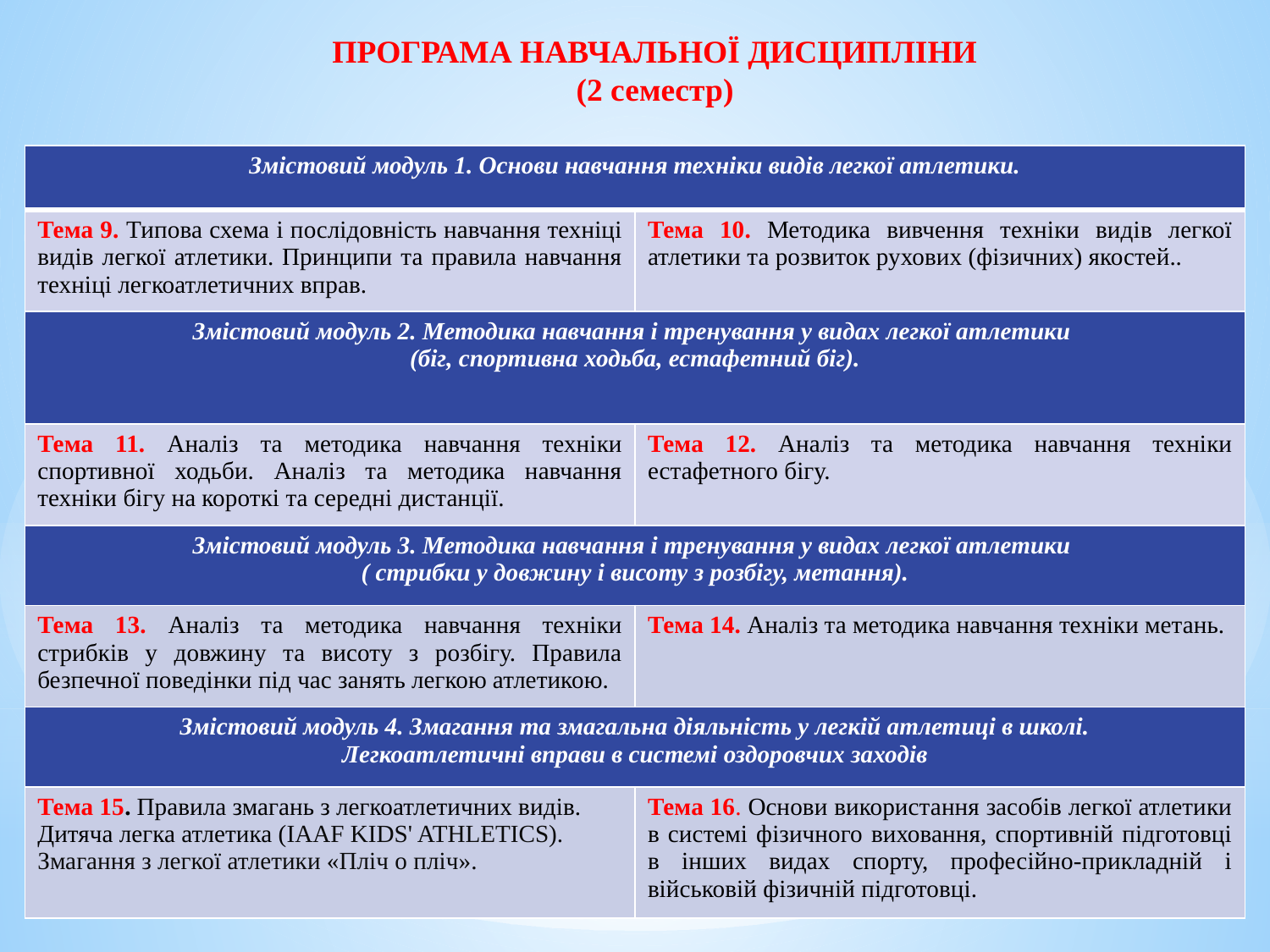

ПРОГРАМА НАВЧАЛЬНОЇ ДИСЦИПЛІНИ
(2 семестр)
| Змістовий модуль 1. Основи навчання техніки видів легкої атлетики. |  |
| --- | --- |
| Тема 9. Типова схема і послідовність навчання техніці видів легкої атлетики. Принципи та правила навчання техніці легкоатлетичних вправ. | Тема 10. Методика вивчення техніки видів легкої атлетики та розвиток рухових (фізичних) якостей.. |
| Змістовий модуль 2. Методика навчання і тренування у видах легкої атлетики (біг, спортивна ходьба, естафетний біг). |  |
| Тема 11. Аналіз та методика навчання техніки спортивної ходьби. Аналіз та методика навчання техніки бігу на короткі та середні дистанції. | Тема 12. Аналіз та методика навчання техніки естафетного бігу. |
| Змістовий модуль 3. Методика навчання і тренування у видах легкої атлетики ( стрибки у довжину і висоту з розбігу, метання). |  |
| Тема 13. Аналіз та методика навчання техніки стрибків у довжину та висоту з розбігу. Правила безпечної поведінки під час занять легкою атлетикою. | Тема 14. Аналіз та методика навчання техніки метань. |
| Змістовий модуль 4. Змагання та змагальна діяльність у легкій атлетиці в школі. Легкоатлетичні вправи в системі оздоровчих заходів |  |
| Тема 15. Правила змагань з легкоатлетичних видів. Дитяча легка атлетика (IAAF KIDS' ATHLETICS). Змагання з легкої атлетики «Пліч о пліч». | Тема 16. Основи використання засобів легкої атлетики в системі фізичного виховання, спортивній підготовці в інших видах спорту, професійно-прикладній і військовій фізичній підготовці. |